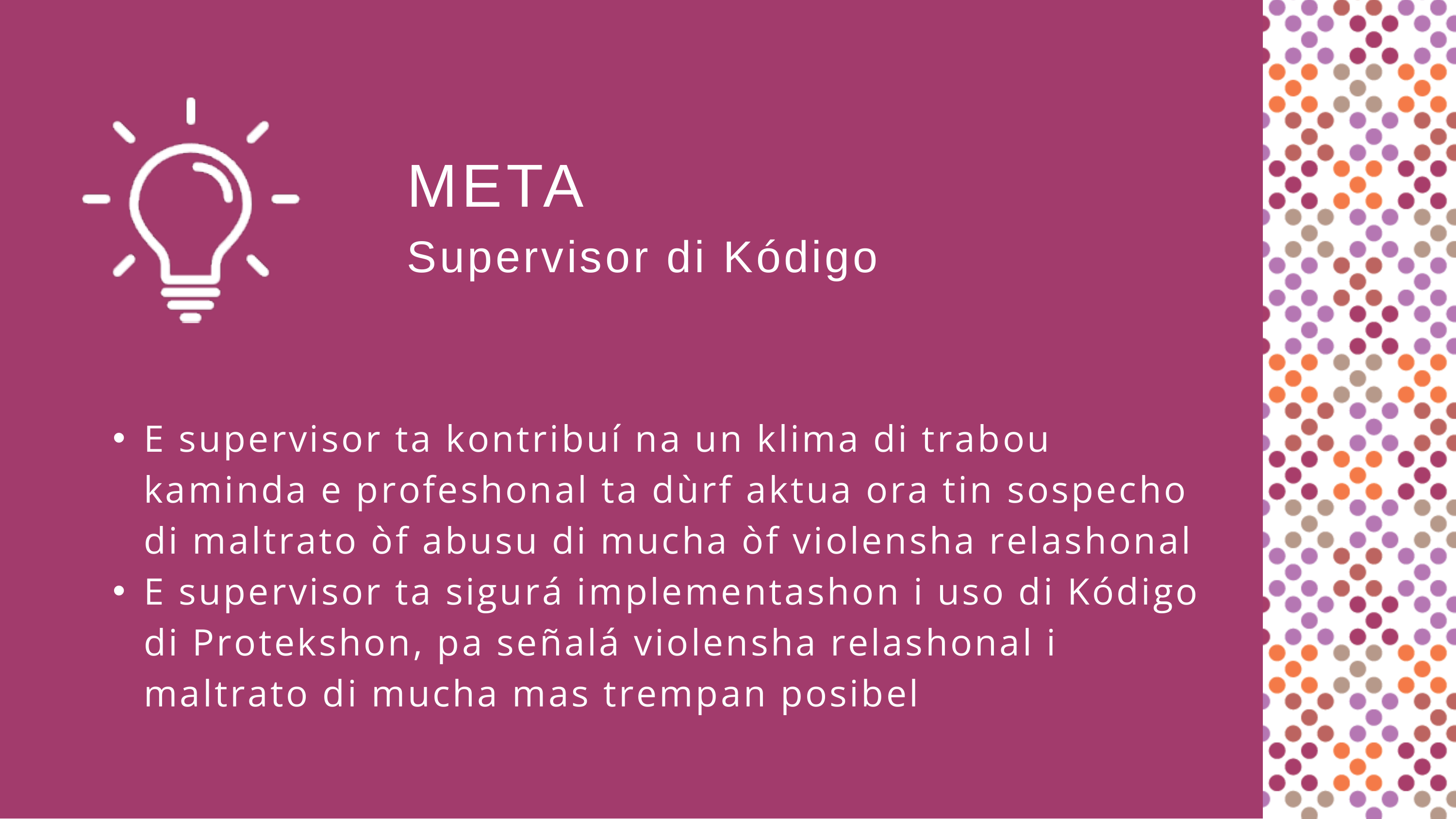

META
Supervisor di Kódigo

E supervisor ta kontribuí na un klima di trabou kaminda e profeshonal ta dùrf aktua ora tin sospecho di maltrato òf abusu di mucha òf violensha relashonal
E supervisor ta sigurá implementashon i uso di Kódigo di Protekshon, pa señalá violensha relashonal i maltrato di mucha mas trempan posibel